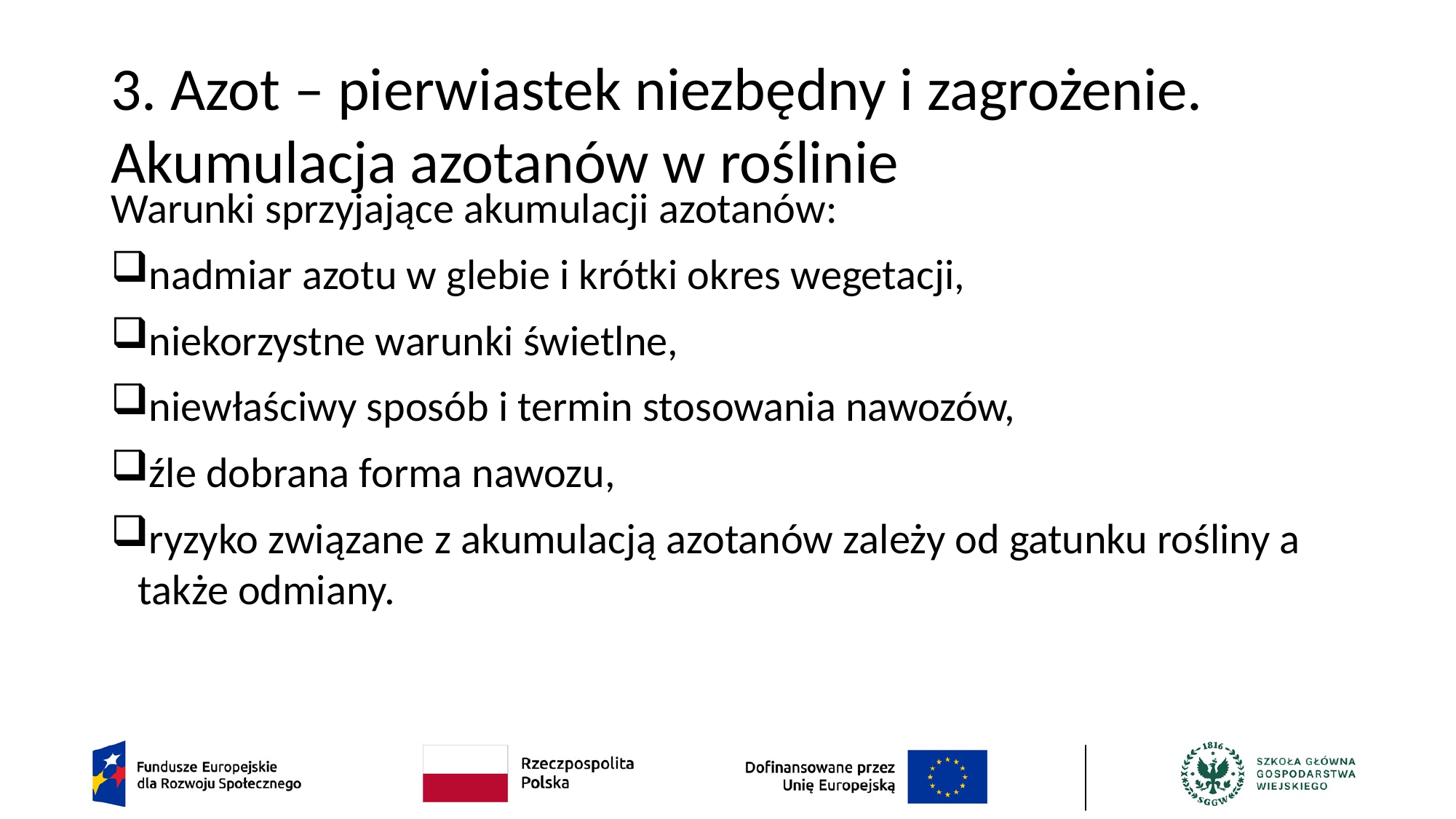

# 3. Azot – pierwiastek niezbędny i zagrożenie. Akumulacja azotanów w roślinie
Warunki sprzyjające akumulacji azotanów:
nadmiar azotu w glebie i krótki okres wegetacji,
niekorzystne warunki świetlne,
niewłaściwy sposób i termin stosowania nawozów,
źle dobrana forma nawozu,
ryzyko związane z akumulacją azotanów zależy od gatunku rośliny a także odmiany.